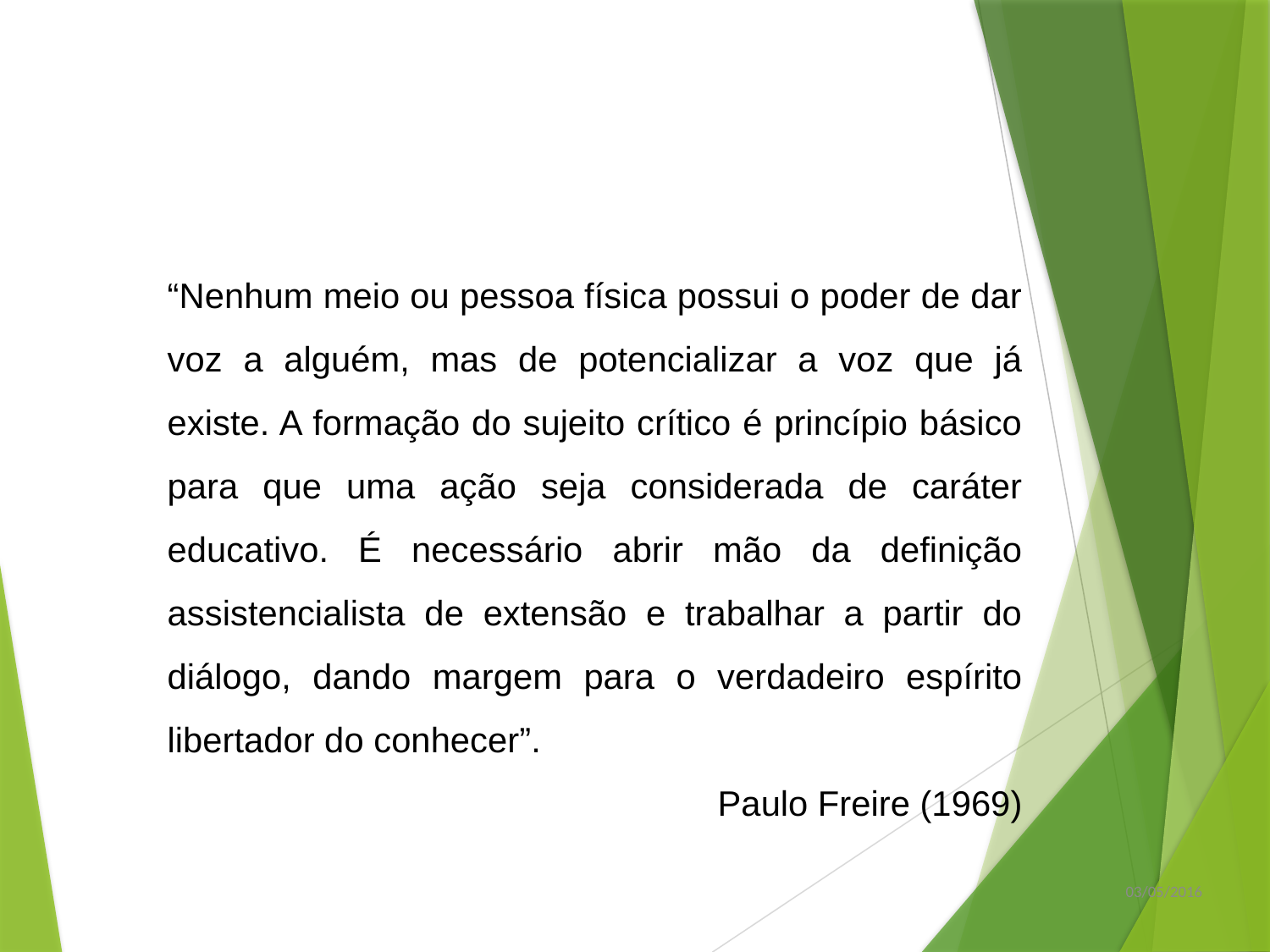

“Nenhum meio ou pessoa física possui o poder de dar voz a alguém, mas de potencializar a voz que já existe. A formação do sujeito crítico é princípio básico para que uma ação seja considerada de caráter educativo. É necessário abrir mão da definição assistencialista de extensão e trabalhar a partir do diálogo, dando margem para o verdadeiro espírito libertador do conhecer”.
Paulo Freire (1969)
03/05/2016